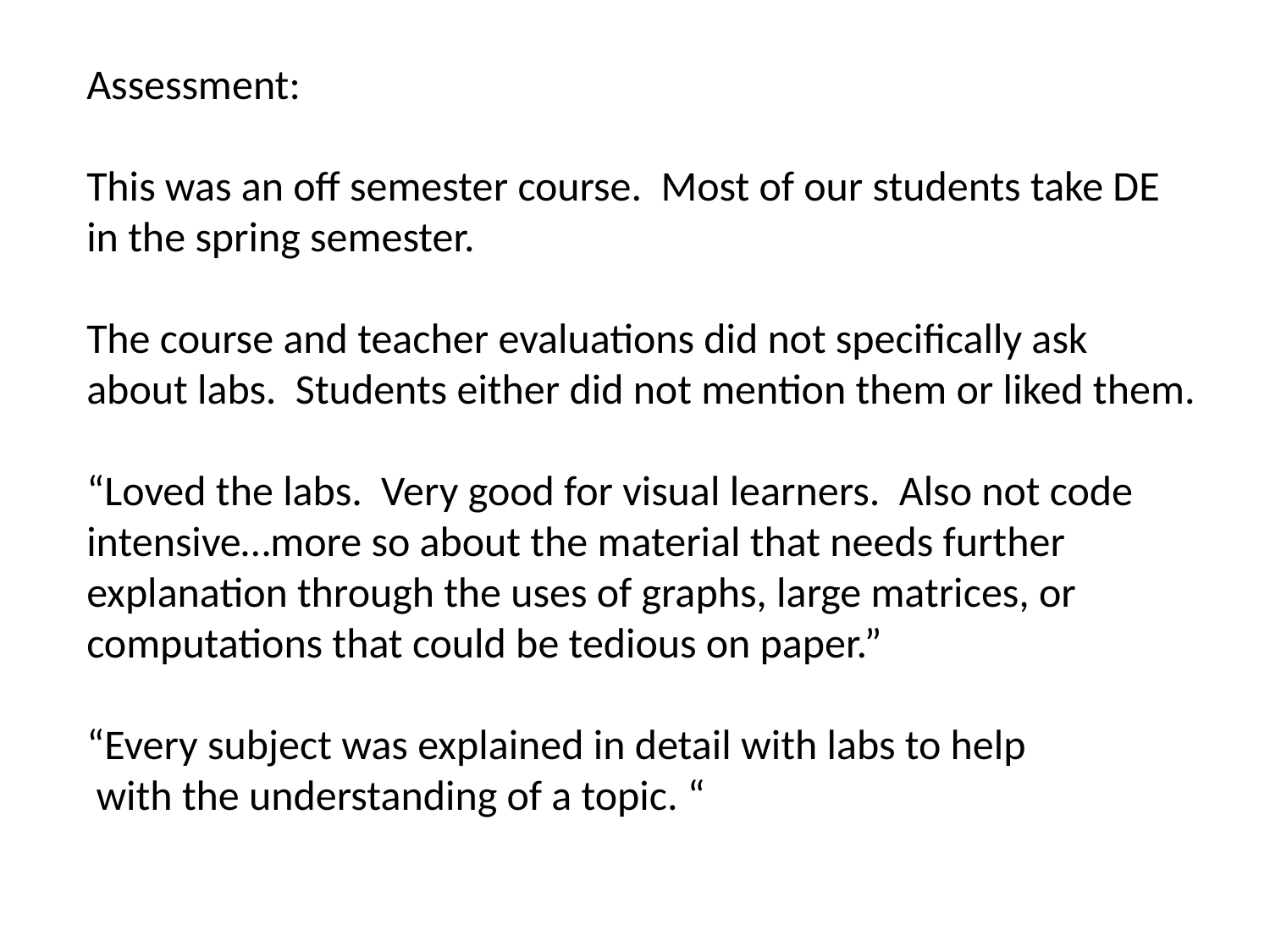

Assessment:

This was an off semester course.  Most of our students take DE
in the spring semester.

The course and teacher evaluations did not specifically ask
about labs.  Students either did not mention them or liked them.

“Loved the labs.  Very good for visual learners.  Also not code
intensive…more so about the material that needs further
explanation through the uses of graphs, large matrices, or
computations that could be tedious on paper.”

“Every subject was explained in detail with labs to help
 with the understanding of a topic. “